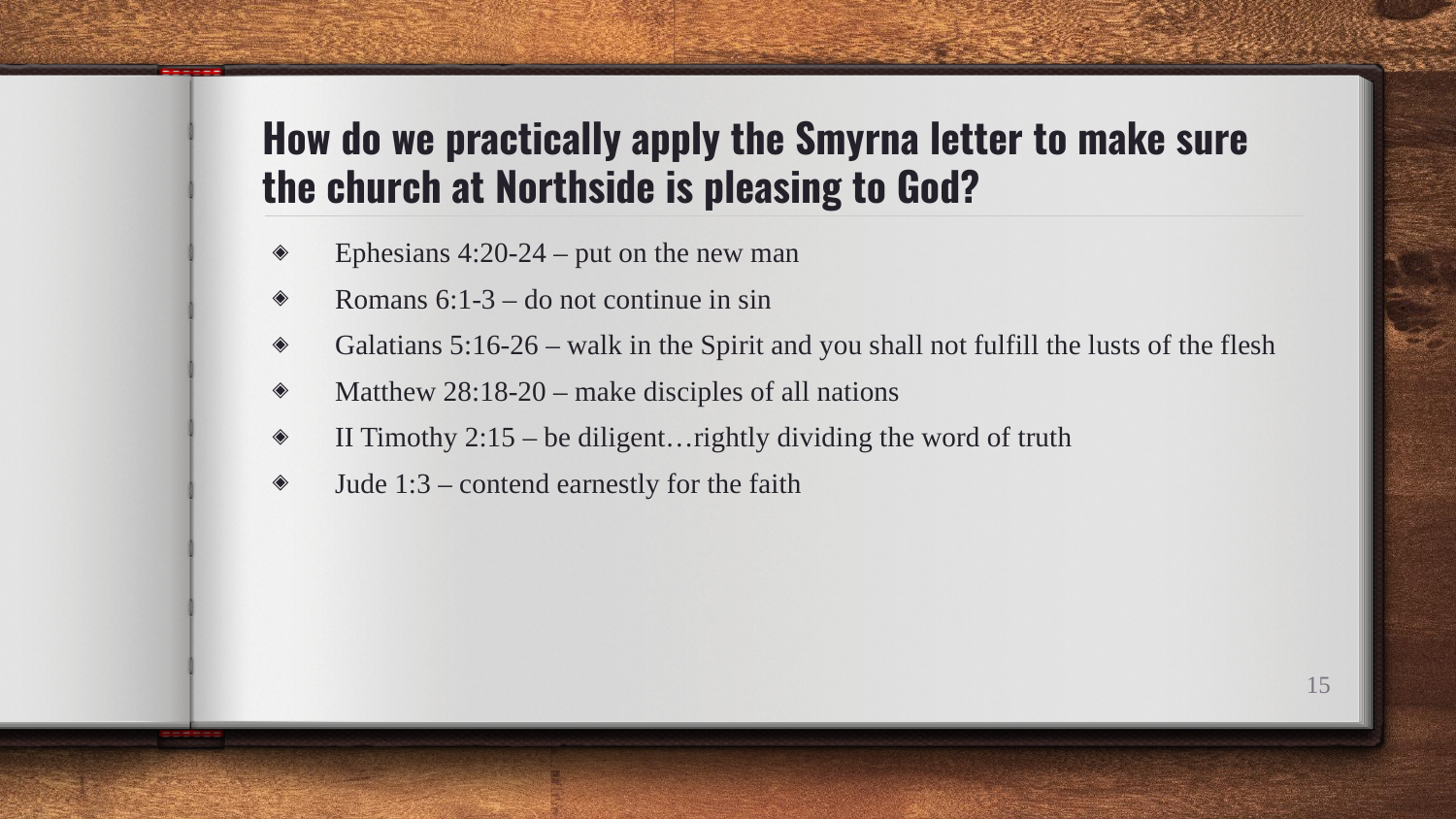

# How do we practically apply the Smyrna letter to make sure the church at Northside is pleasing to God?
Ephesians 4:20-24 – put on the new man
Romans 6:1-3 – do not continue in sin
Galatians 5:16-26 – walk in the Spirit and you shall not fulfill the lusts of the flesh
Matthew 28:18-20 – make disciples of all nations
II Timothy 2:15 – be diligent…rightly dividing the word of truth
Jude 1:3 – contend earnestly for the faith
15